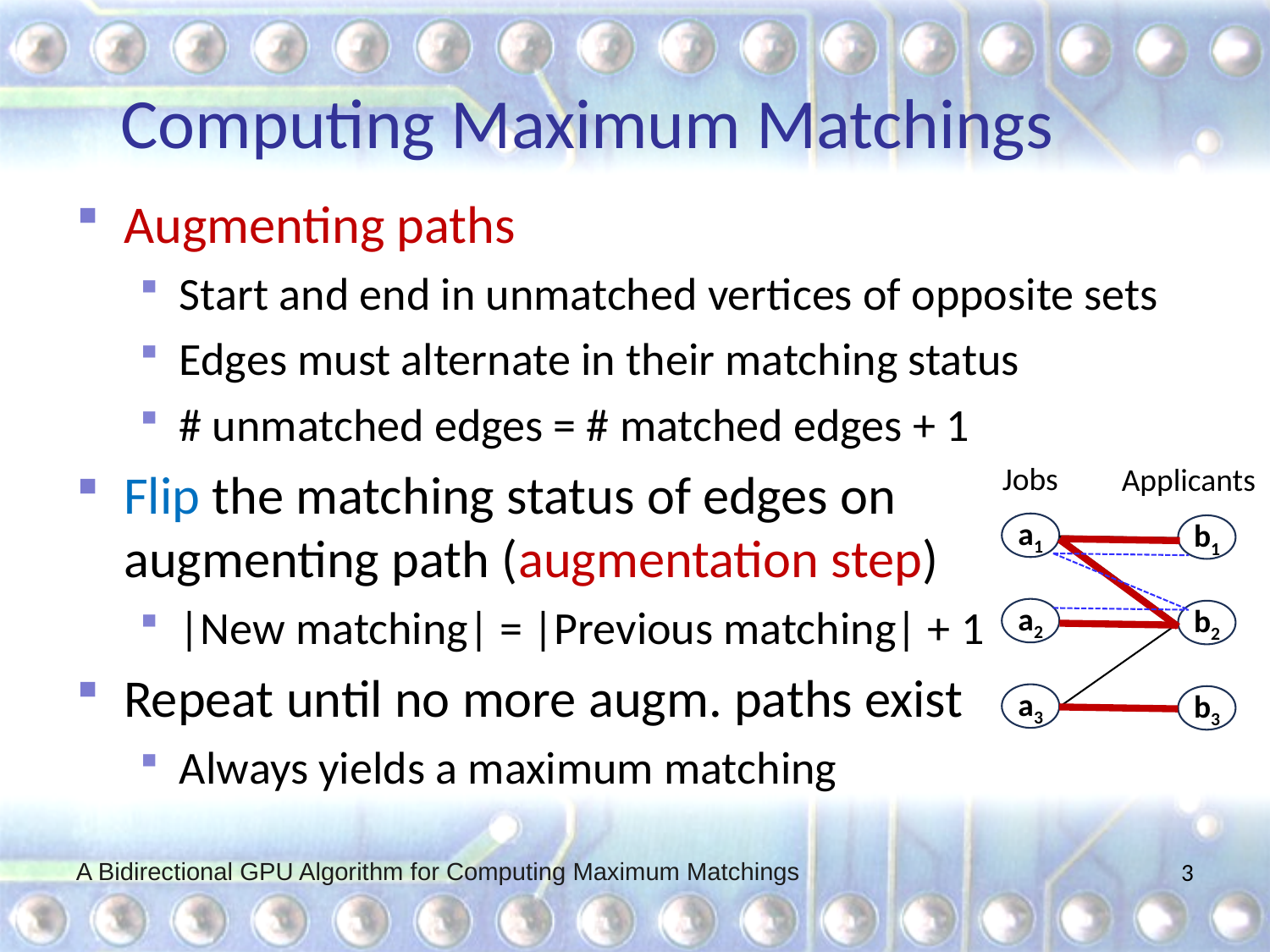

# Computing Maximum Matchings
Augmenting paths
Start and end in unmatched vertices of opposite sets
Edges must alternate in their matching status
# unmatched edges = # matched edges + 1
Flip the matching status of edges on
augmenting path (augmentation step)
|New matching| = |Previous matching| + 1
Repeat until no more augm. paths exist
Always yields a maximum matching
Jobs
Applicants
a1
a2
a3
b1
b2
b3
A Bidirectional GPU Algorithm for Computing Maximum Matchings
3